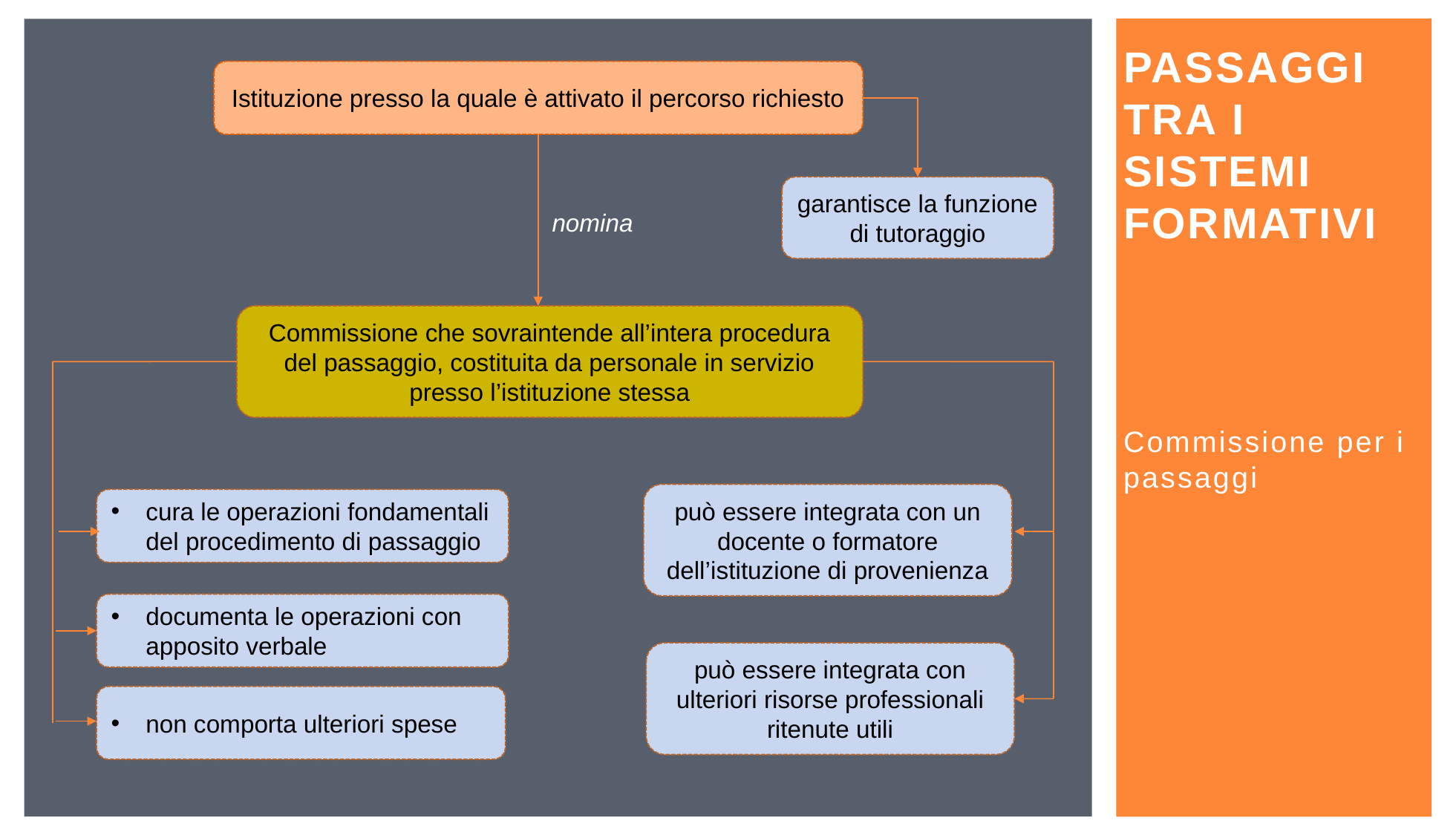

# Passaggi tra i sistemi formativi
Istituzione presso la quale è attivato il percorso richiesto
garantisce la funzione di tutoraggio
nomina
Commissione che sovraintende all’intera procedura del passaggio, costituita da personale in servizio presso l’istituzione stessa
può essere integrata con un docente o formatore dell’istituzione di provenienza
cura le operazioni fondamentali del procedimento di passaggio
documenta le operazioni con apposito verbale
può essere integrata con ulteriori risorse professionali ritenute utili
non comporta ulteriori spese
Commissione per i passaggi